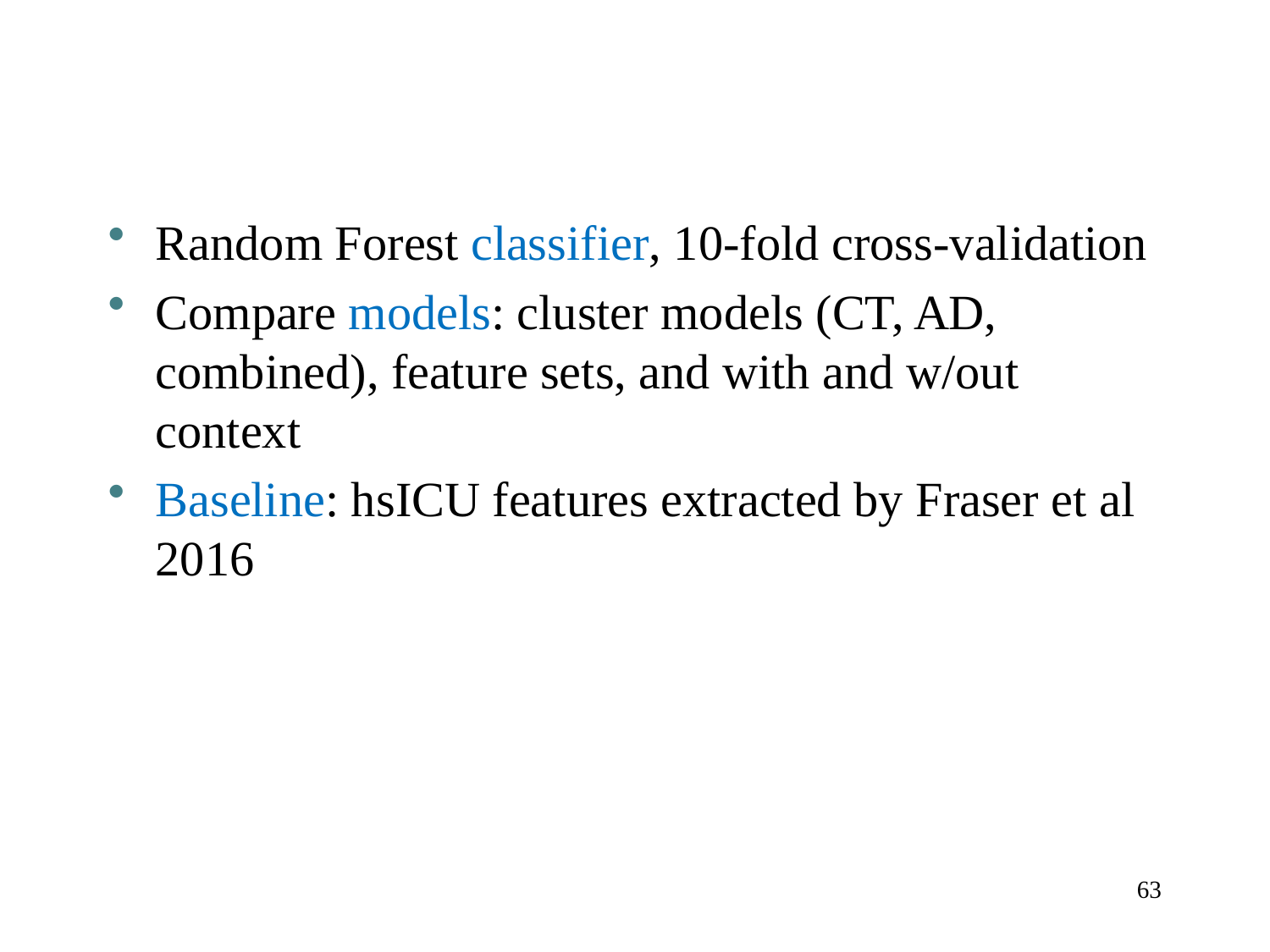

#
Random Forest classifier, 10-fold cross-validation
Compare models: cluster models (CT, AD, combined), feature sets, and with and w/out context
Baseline: hsICU features extracted by Fraser et al 2016

63